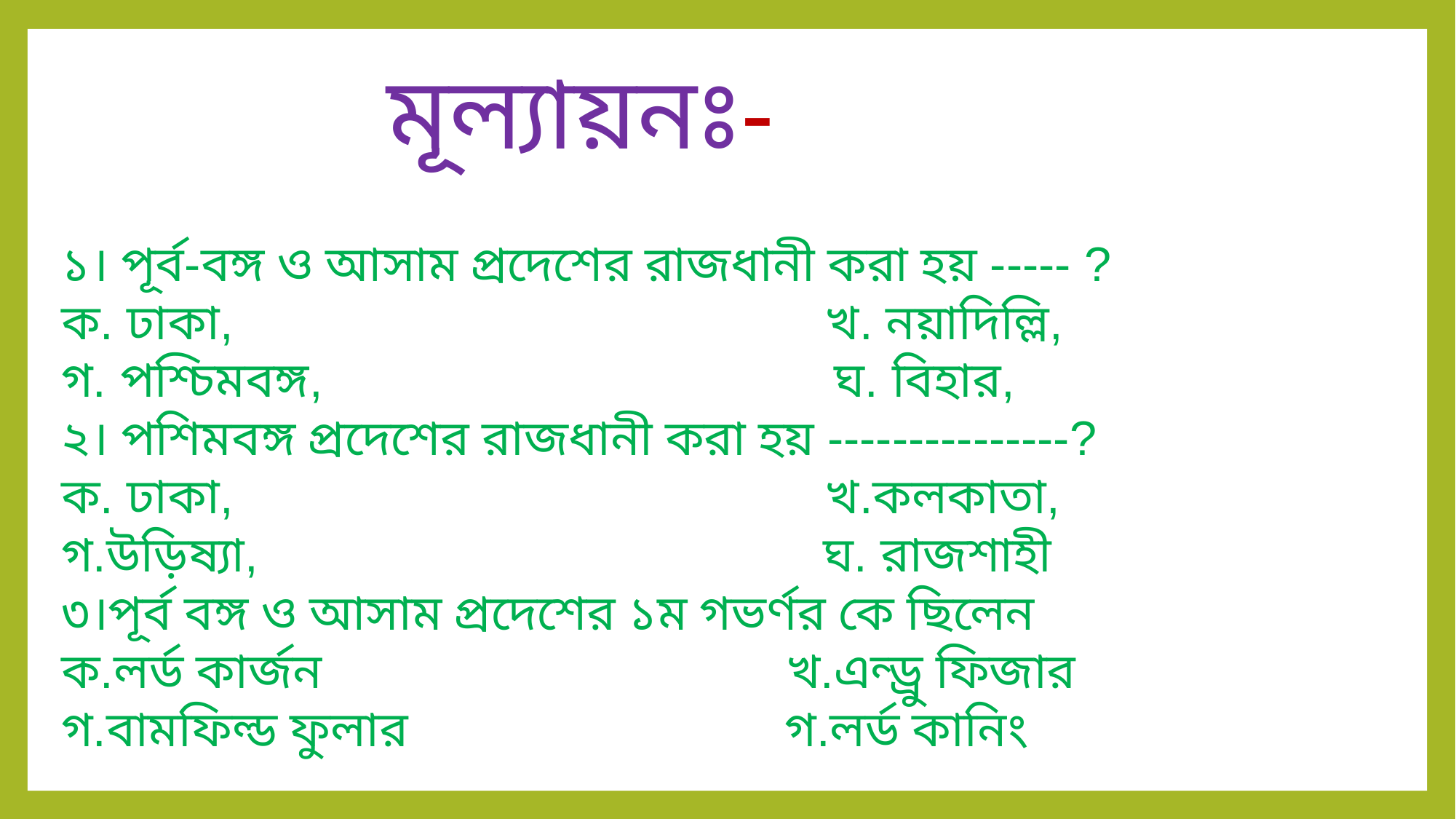

মূল্যায়নঃ-
১। পূর্ব-বঙ্গ ও আসাম প্রদেশের রাজধানী করা হয় ----- ?
ক. ঢাকা,                                            খ. নয়াদিল্লি,
গ. পশ্চিমবঙ্গ,                                      ঘ. বিহার,
২। পশিমবঙ্গ প্রদেশের রাজধানী করা হয় ---------------?
ক. ঢাকা,                                            খ.কলকাতা,
গ.উড়িষ্যা,                                          ঘ. রাজশাহী
৩।পূর্ব বঙ্গ ও আসাম প্রদেশের ১ম গভর্ণর কে ছিলেন
ক.লর্ড কার্জন                                     খ.এন্ড্রু ফিজার
গ.বামফিল্ড ফুলার                              গ.লর্ড কানিং